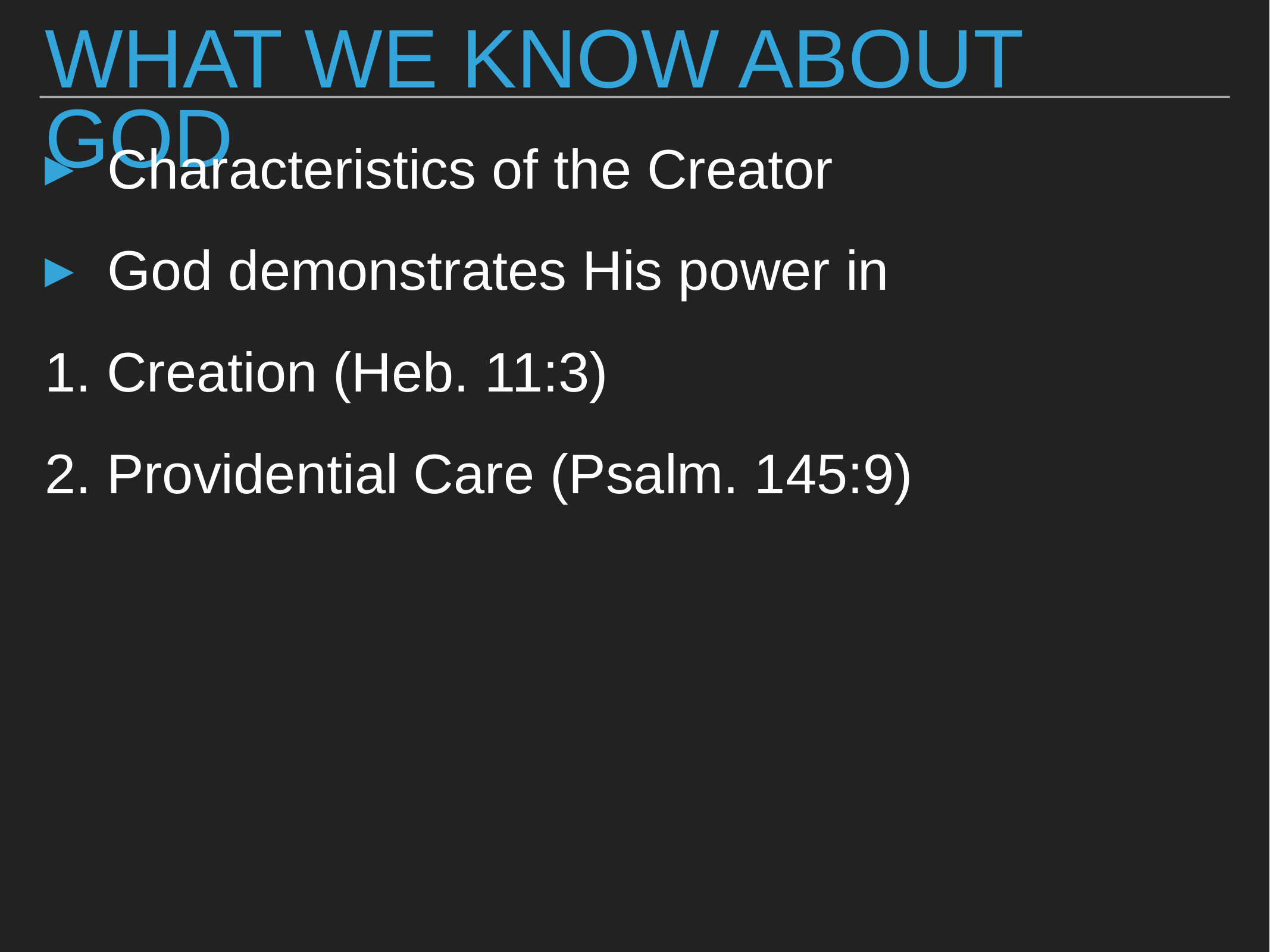

# What We Know About God
Characteristics of the Creator
God demonstrates His power in
1. Creation (Heb. 11:3)
2. Providential Care (Psalm. 145:9)